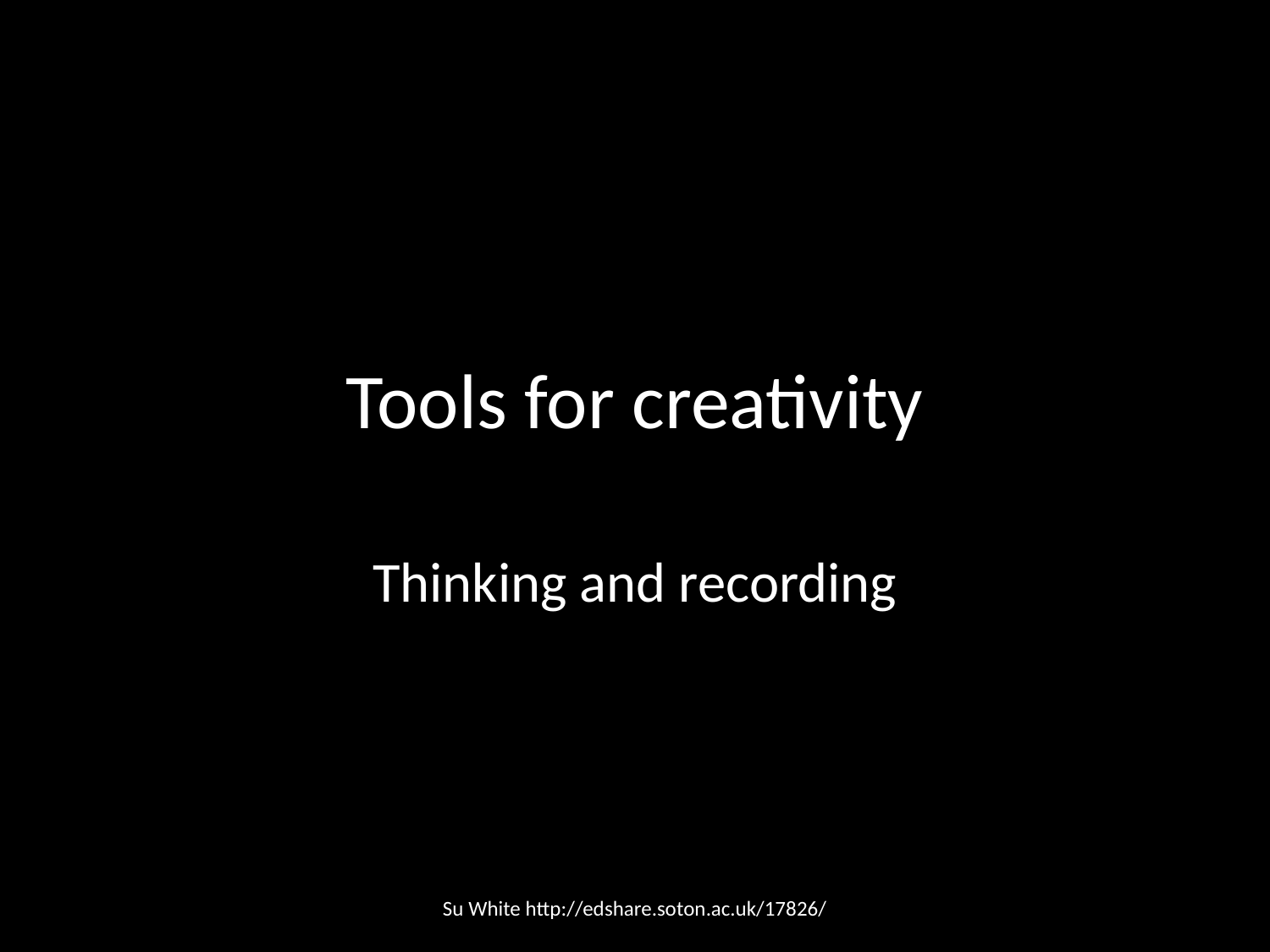

# Tools for creativity
Thinking and recording
Su White http://edshare.soton.ac.uk/17826/